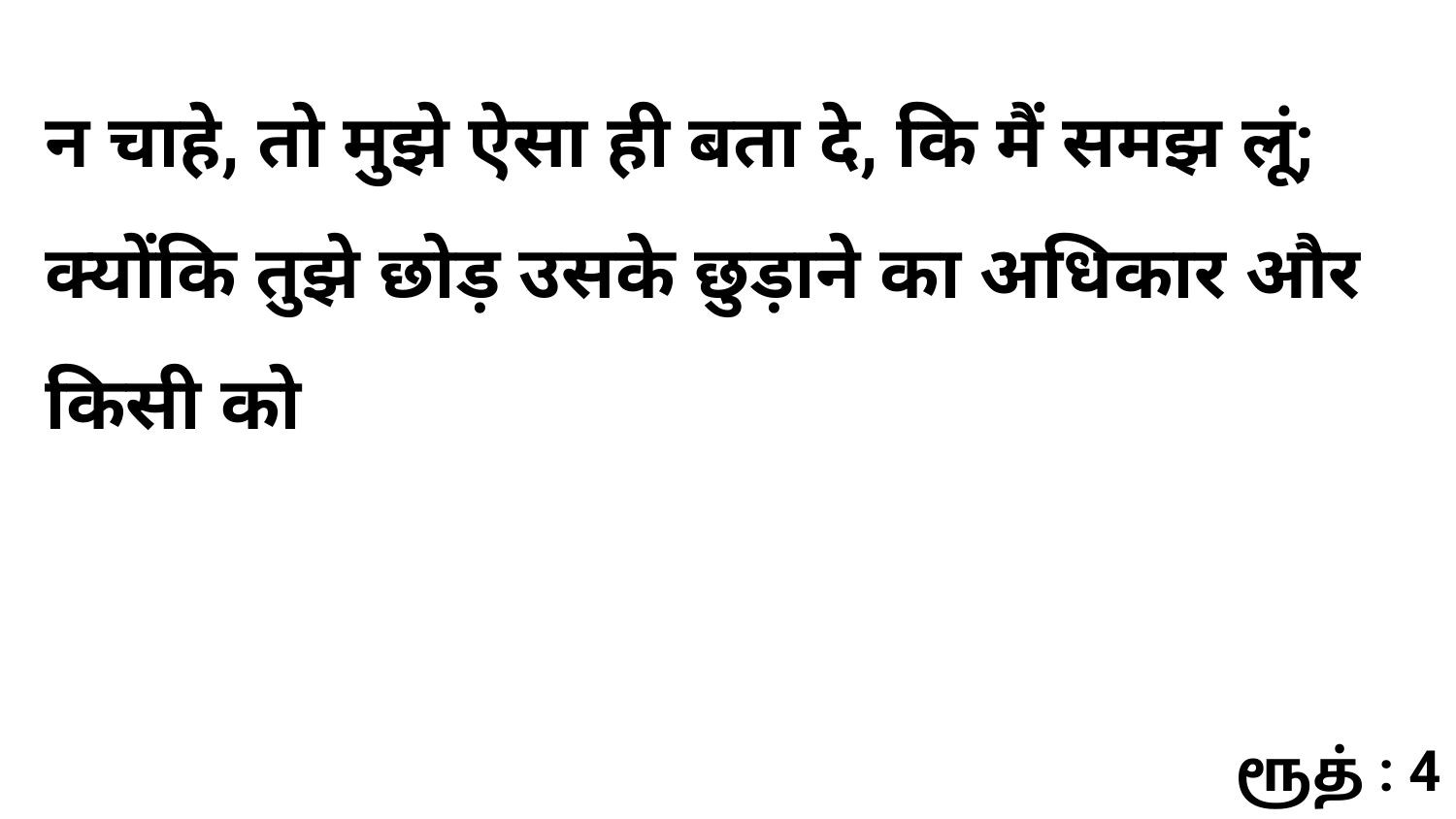

न चाहे, तो मुझे ऐसा ही बता दे, कि मैं समझ लूं; क्योंकि तुझे छोड़ उसके छुड़ाने का अधिकार और किसी को
ரூத் : 4